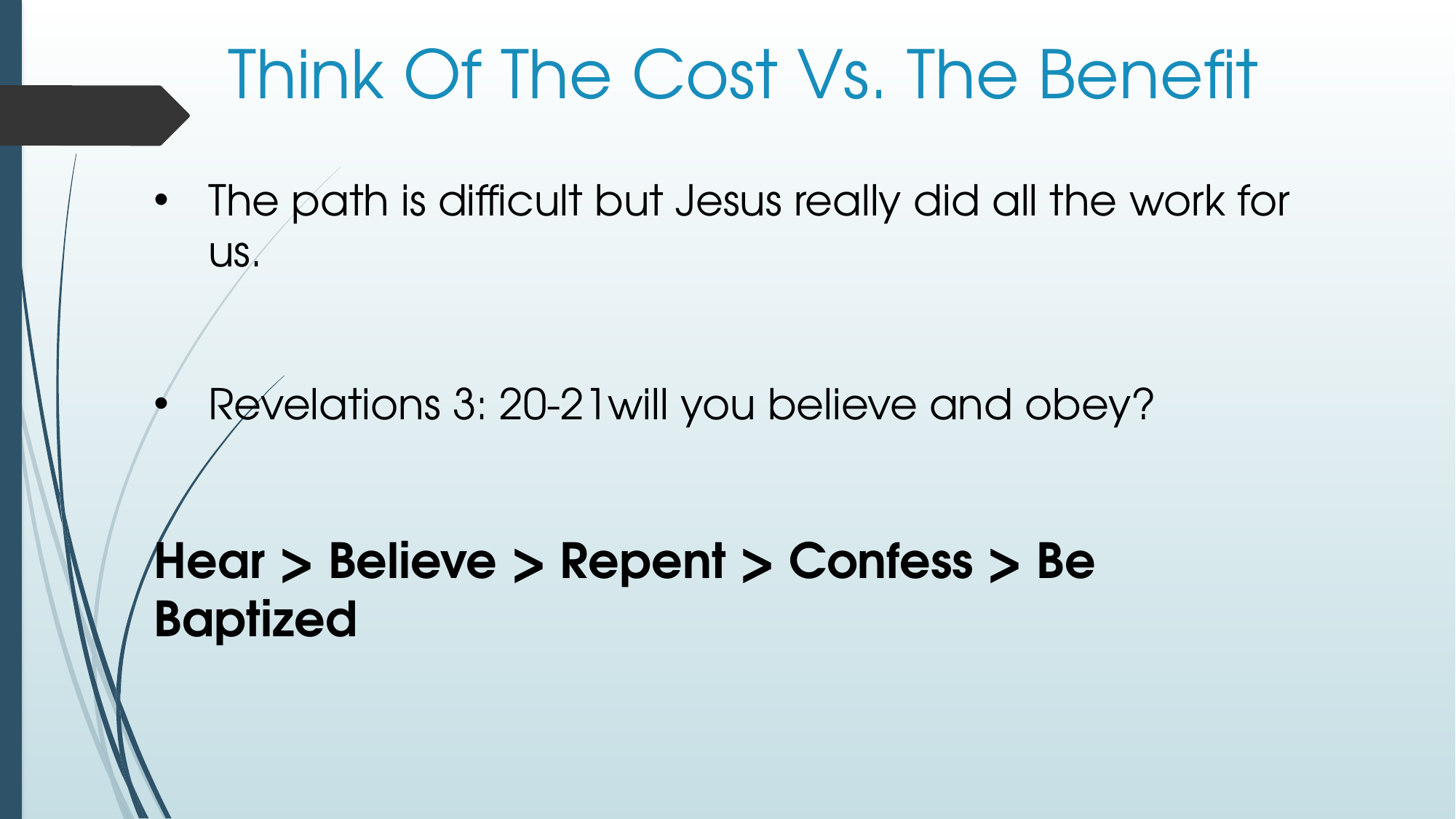

# Think Of The Cost Vs. The Benefit
The path is difficult but Jesus really did all the work for us.

Revelations 3: 20-21will you believe and obey?

Hear > Believe > Repent > Confess > Be Baptized